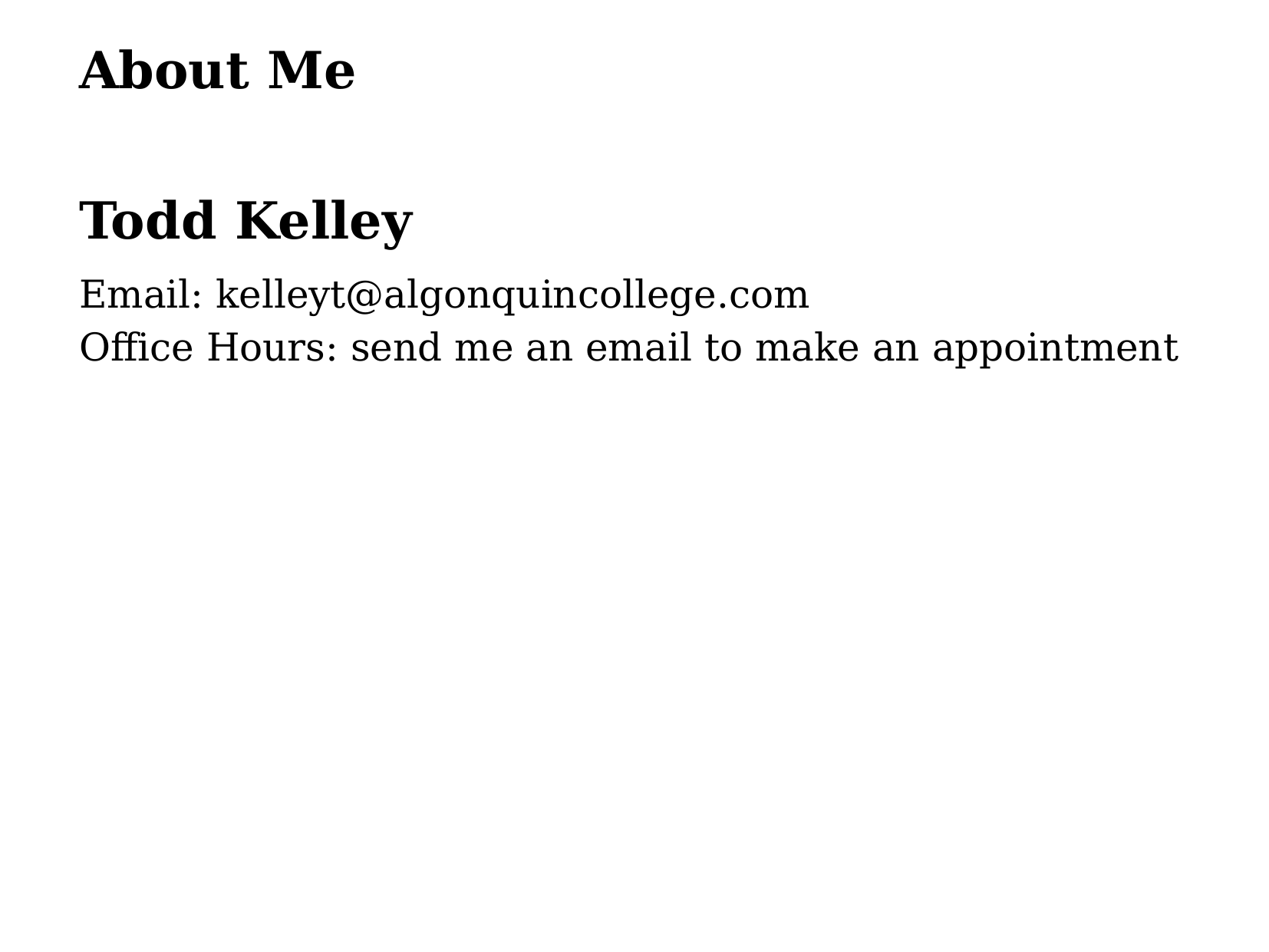

About Me

Todd Kelley
Email: kelleyt@algonquincollege.com
Office Hours: send me an email to make an appointment